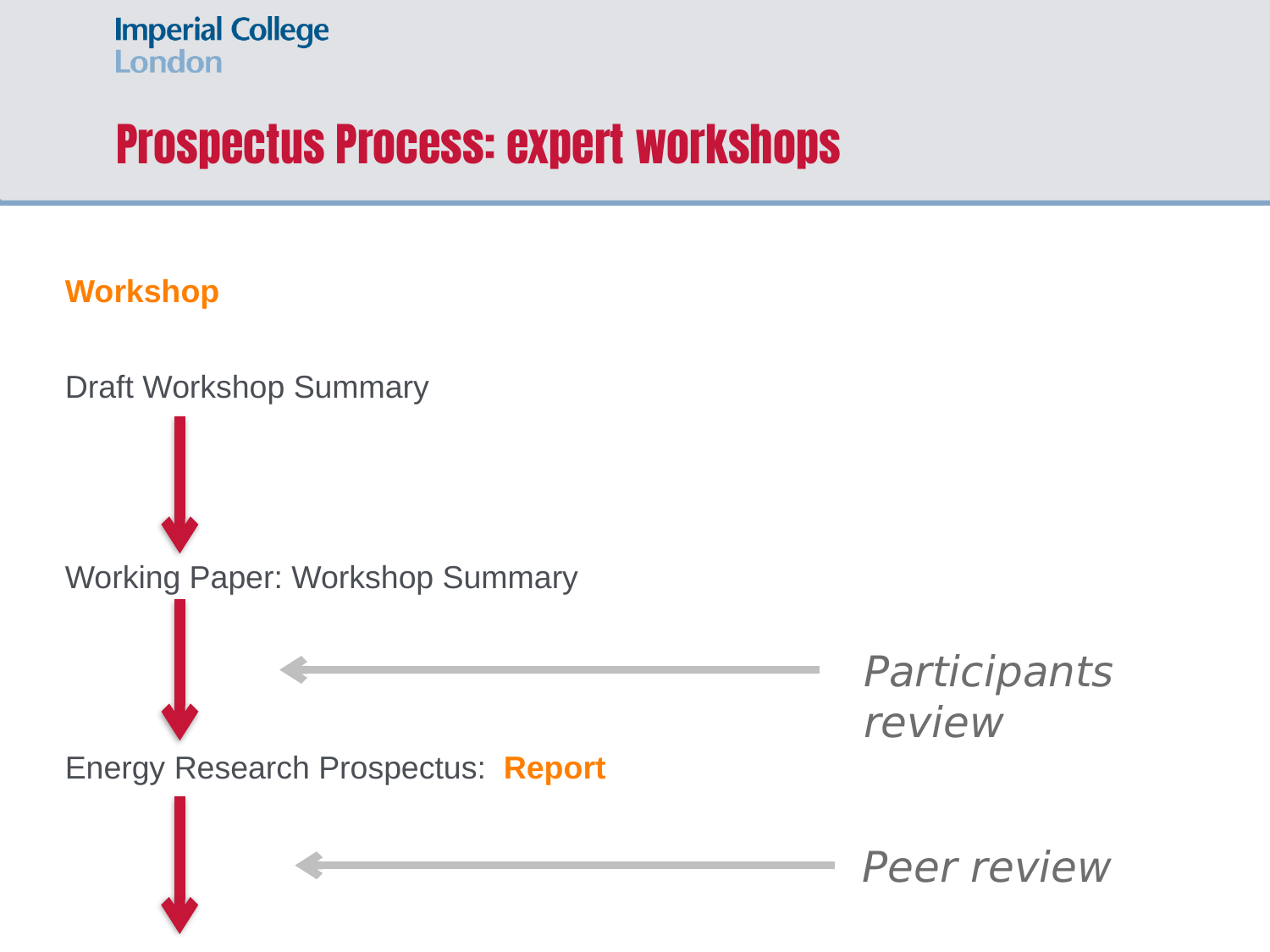

# Prospectus Process: expert workshops
Workshop
Draft Workshop Summary

Working Paper: Workshop Summary

Energy Research Prospectus:  Report
Participants review
Peer review